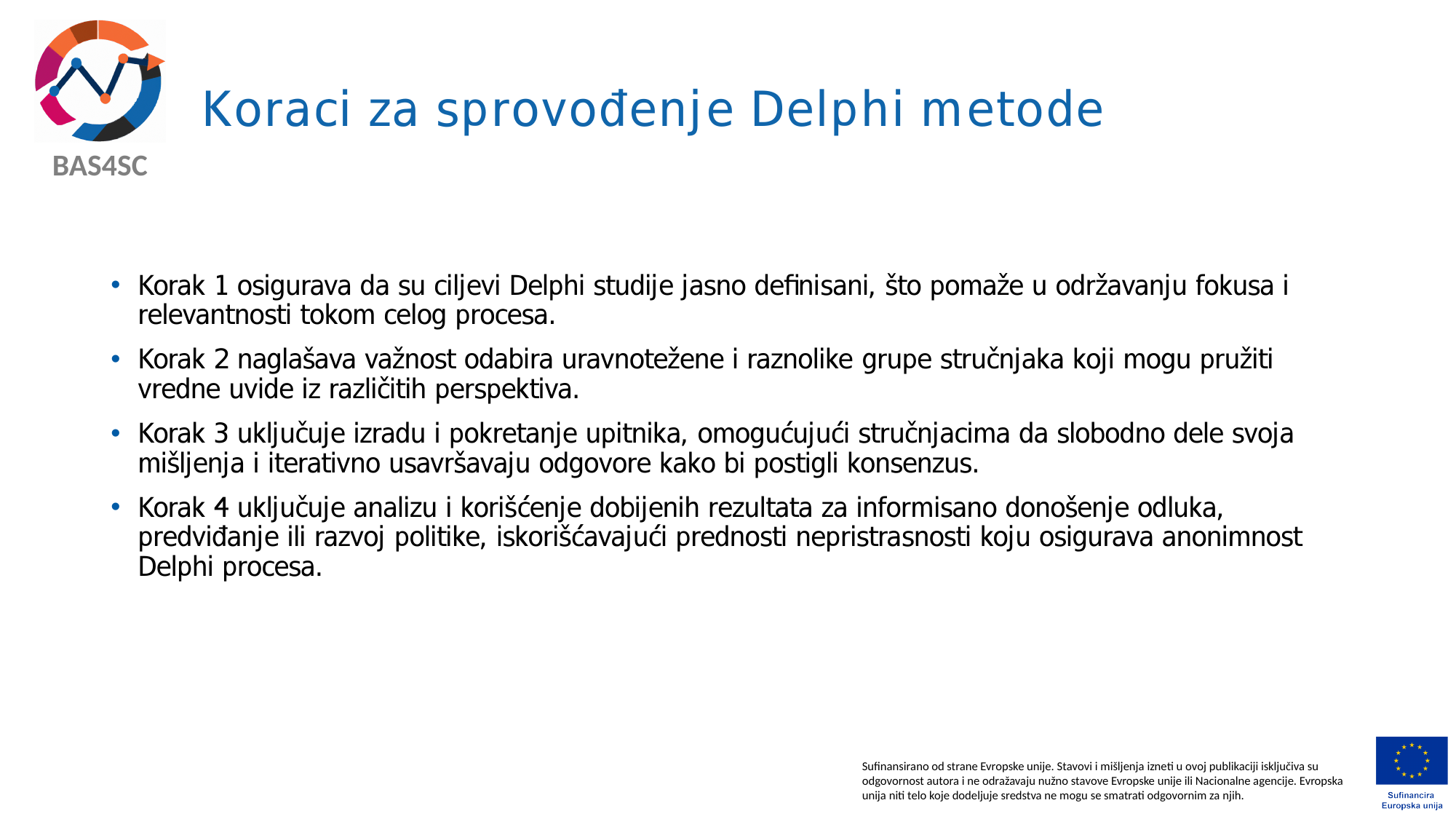

# Koraci za sprovođenje Delphi metode

Korak 1 osigurava da su ciljevi Delphi studije jasno definisani, što pomaže u održavanju fokusa i relevantnosti tokom celog procesa.
Korak 2 naglašava važnost odabira uravnotežene i raznolike grupe stručnjaka koji mogu pružiti vredne uvide iz različitih perspektiva.
Korak 3 uključuje izradu i pokretanje upitnika, omogućujući stručnjacima da slobodno dele svoja mišljenja i iterativno usavršavaju odgovore kako bi postigli konsenzus.
Korak 4 uključuje analizu i korišćenje dobijenih rezultata za informisano donošenje odluka, predviđanje ili razvoj politike, iskorišćavajući prednosti nepristrasnosti koju osigurava anonimnost Delphi procesa.